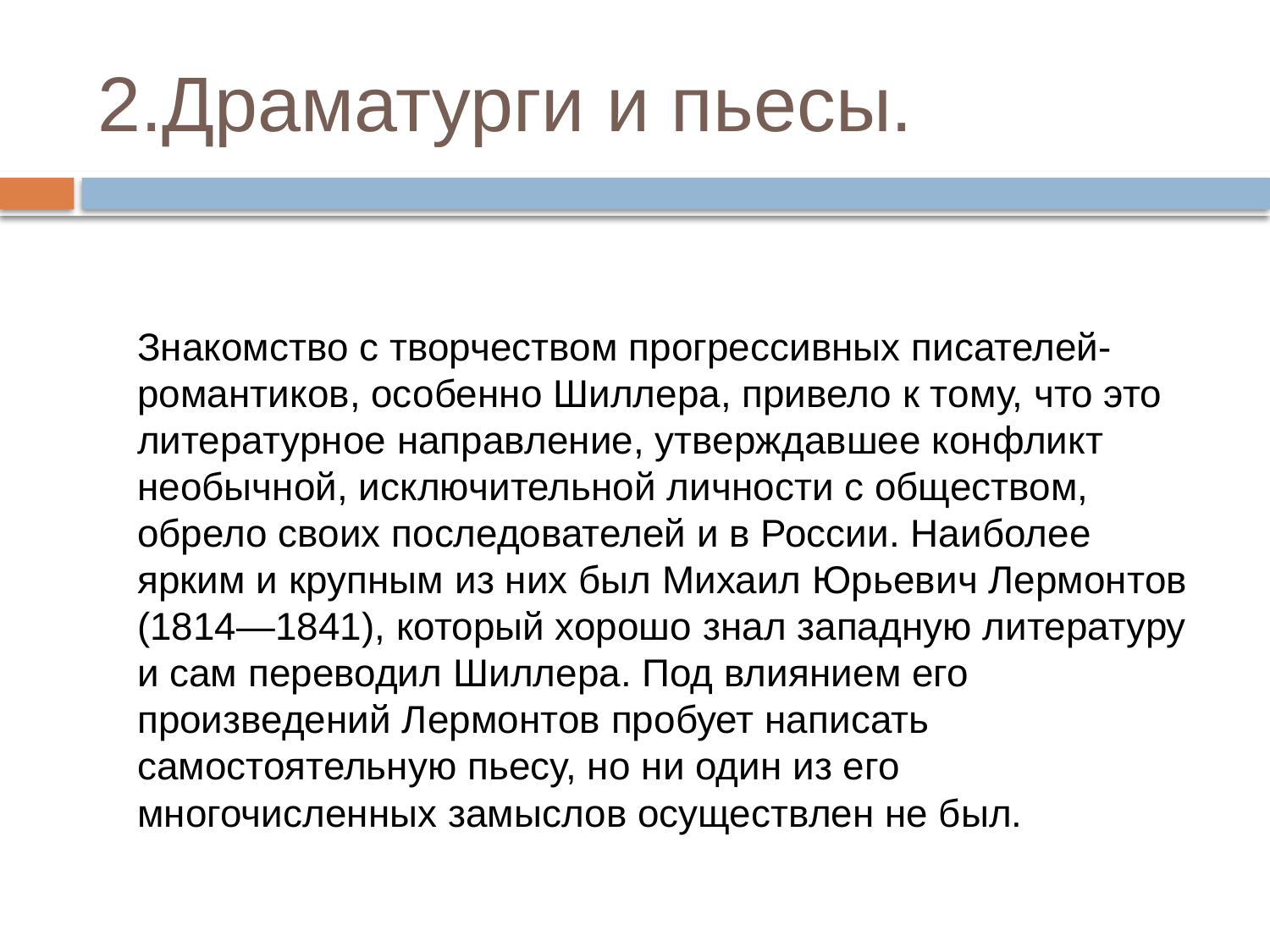

# 2.Драматурги и пьесы.
Знакомство с творчеством прогрессивных писателей- романтиков, особенно Шиллера, привело к тому, что это литературное направление, утверждавшее конфликт необычной, исключительной личности с обществом, обрело своих последователей и в России. Наиболее ярким и крупным из них был Михаил Юрьевич Лермонтов (1814—1841), который хорошо знал западную литературу и сам переводил Шиллера. Под влиянием его произведений Лермонтов пробует написать самостоятельную пьесу, но ни один из его многочисленных замыслов осуществлен не был.